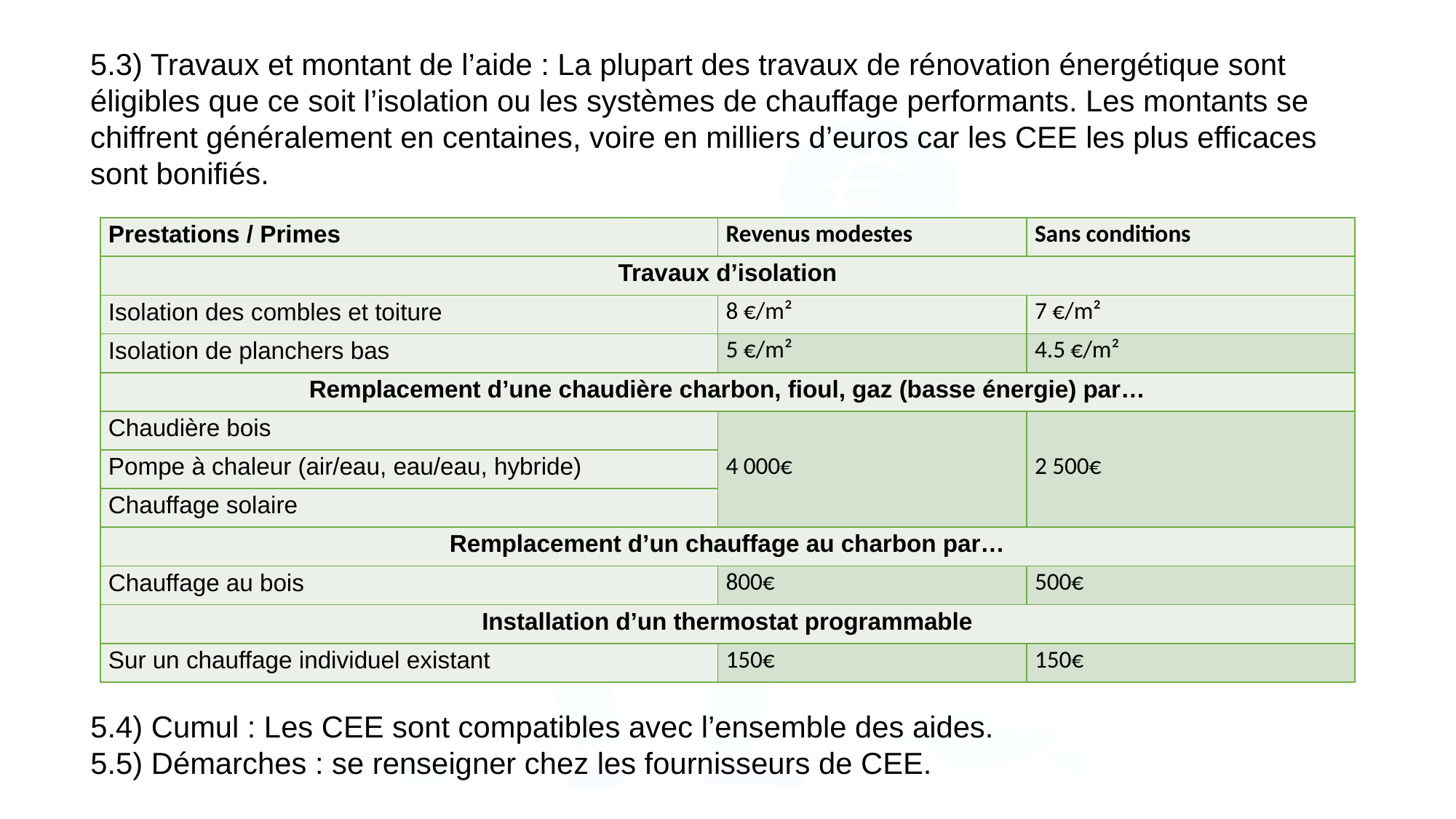

5.3) Travaux et montant de l’aide : La plupart des travaux de rénovation énergétique sont éligibles que ce soit l’isolation ou les systèmes de chauffage performants. Les montants se chiffrent généralement en centaines, voire en milliers d’euros car les CEE les plus efficaces sont bonifiés.
| Prestations / Primes | Revenus modestes | Sans conditions |
| --- | --- | --- |
| Travaux d’isolation |  |  |
| Isolation des combles et toiture | 8 €/m² | 7 €/m² |
| Isolation de planchers bas | 5 €/m² | 4.5 €/m² |
| Remplacement d’une chaudière charbon, fioul, gaz (basse énergie) par… |  |  |
| Chaudière bois | 4 000€ | 2 500€ |
| Pompe à chaleur (air/eau, eau/eau, hybride) |  |  |
| Chauffage solaire |  |  |
| Remplacement d’un chauffage au charbon par… |  |  |
| Chauffage au bois | 800€ | 500€ |
| Installation d’un thermostat programmable |  |  |
| Sur un chauffage individuel existant | 150€ | 150€ |
5.4) Cumul : Les CEE sont compatibles avec l’ensemble des aides.
5.5) Démarches : se renseigner chez les fournisseurs de CEE.